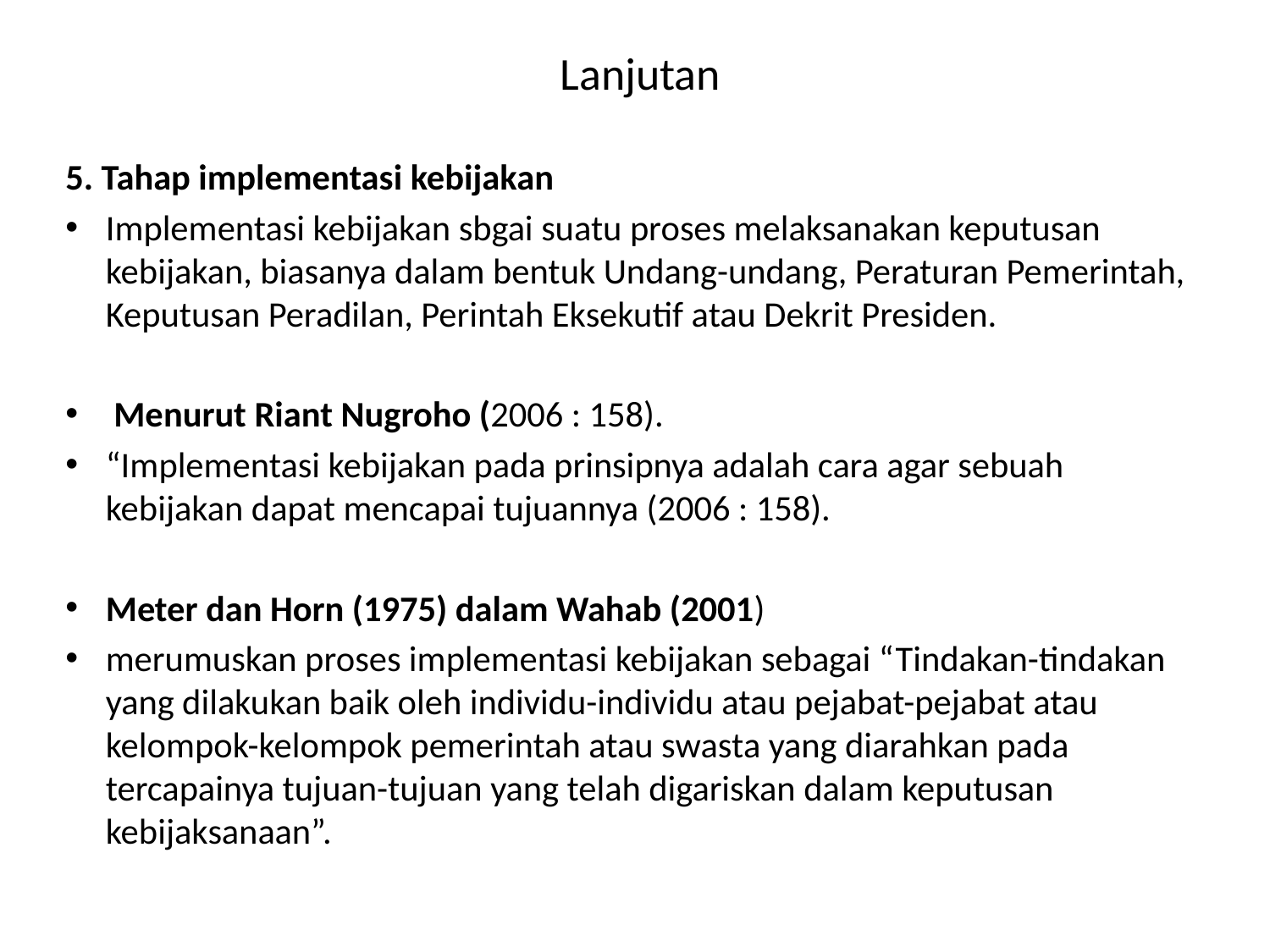

# Lanjutan
5. Tahap implementasi kebijakan
Implementasi kebijakan sbgai suatu proses melaksanakan keputusan kebijakan, biasanya dalam bentuk Undang-undang, Peraturan Pemerintah, Keputusan Peradilan, Perintah Eksekutif atau Dekrit Presiden.

 Menurut Riant Nugroho (2006 : 158).
“Implementasi kebijakan pada prinsipnya adalah cara agar sebuah kebijakan dapat mencapai tujuannya (2006 : 158).

Meter dan Horn (1975) dalam Wahab (2001)
merumuskan proses implementasi kebijakan sebagai “Tindakan-tindakan yang dilakukan baik oleh individu-individu atau pejabat-pejabat atau kelompok-kelompok pemerintah atau swasta yang diarahkan pada tercapainya tujuan-tujuan yang telah digariskan dalam keputusan kebijaksanaan”.